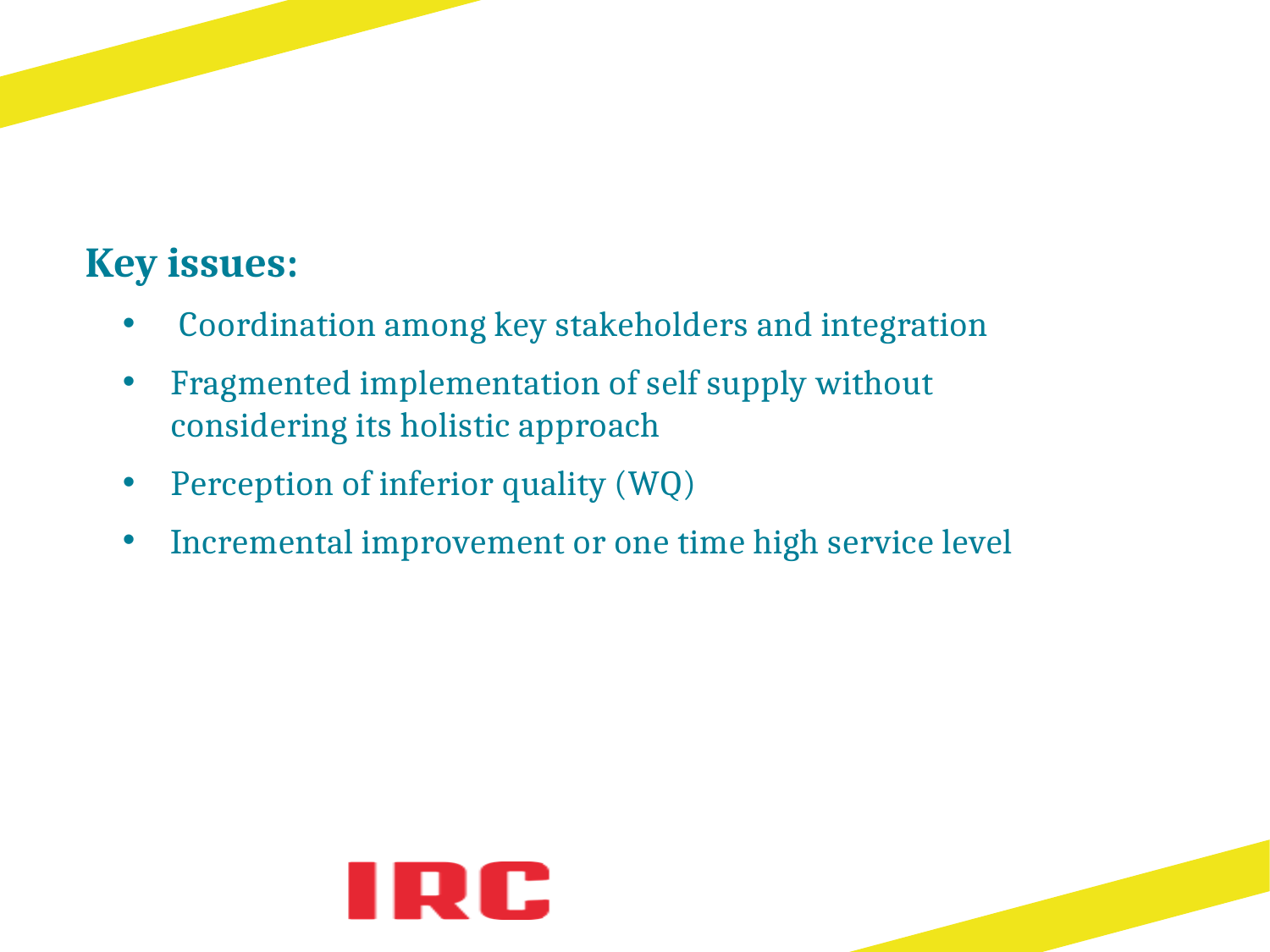

Key issues:
 Coordination among key stakeholders and integration
Fragmented implementation of self supply without considering its holistic approach
Perception of inferior quality (WQ)
Incremental improvement or one time high service level